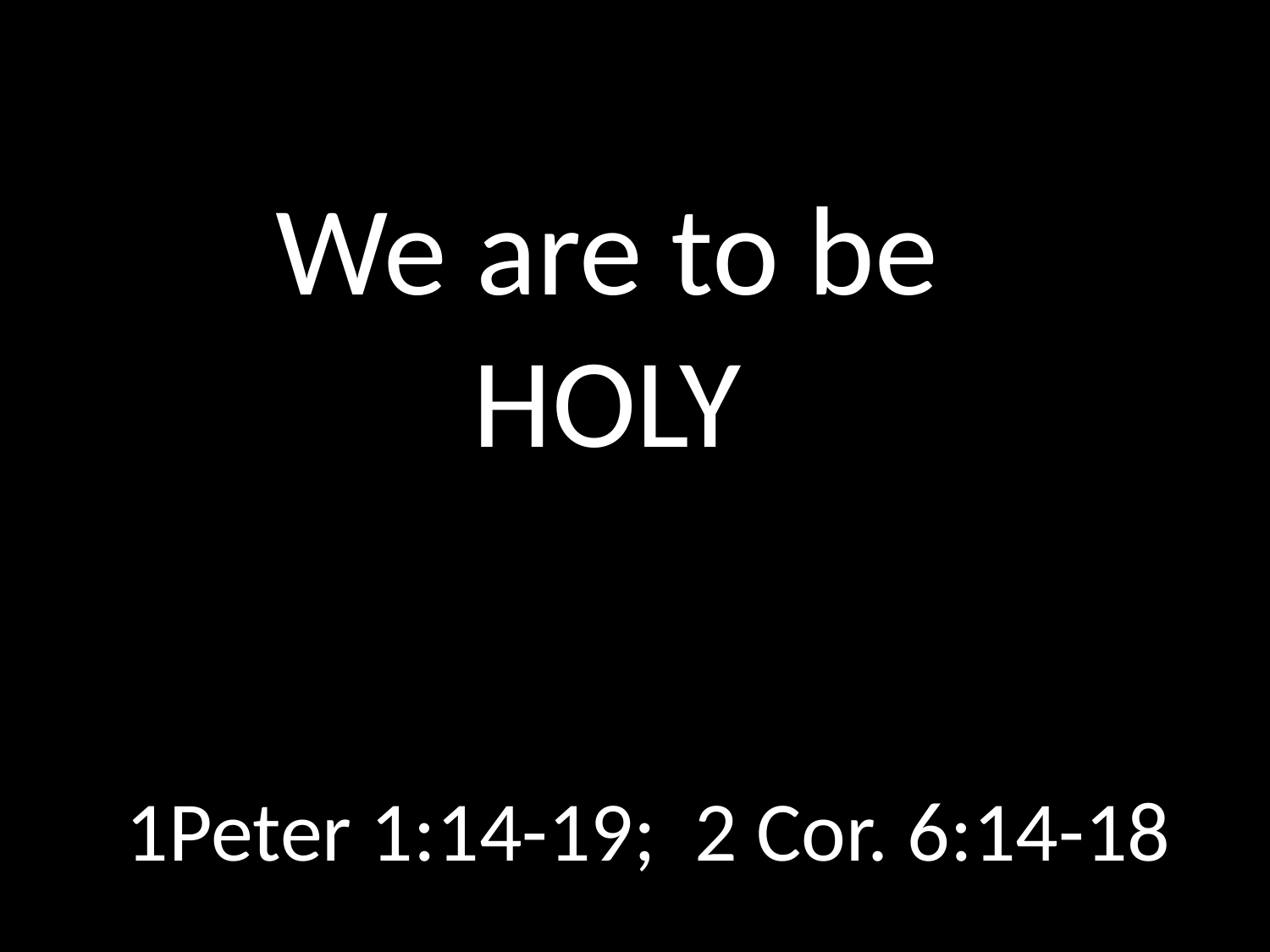

# We are to be HOLY
GOD
GOD
1Peter 1:14-19;  2 Cor. 6:14-18